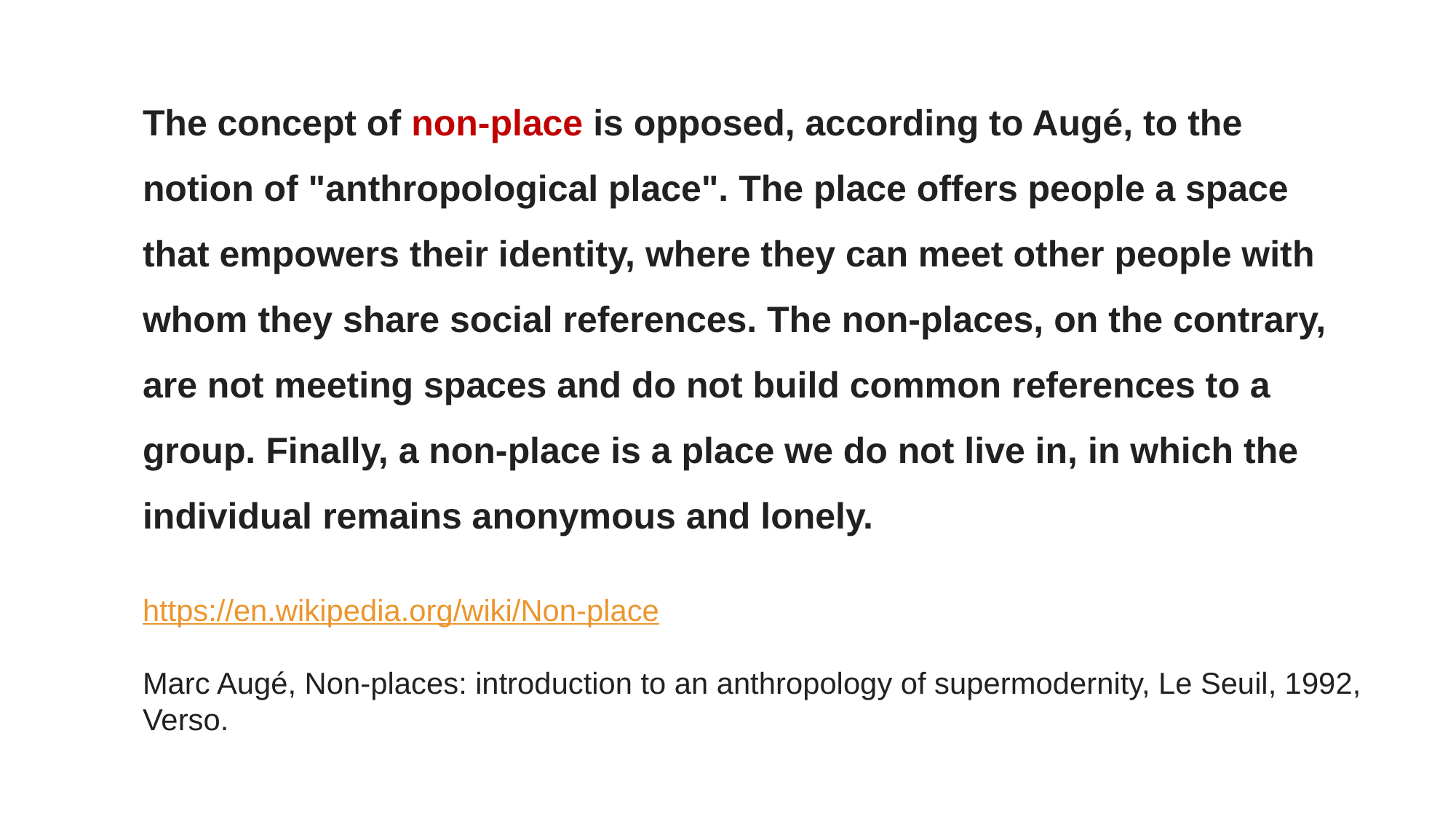

The concept of non-place is opposed, according to Augé, to the notion of "anthropological place". The place offers people a space that empowers their identity, where they can meet other people with whom they share social references. The non-places, on the contrary, are not meeting spaces and do not build common references to a group. Finally, a non-place is a place we do not live in, in which the individual remains anonymous and lonely.

https://en.wikipedia.org/wiki/Non-place
Marc Augé, Non-places: introduction to an anthropology of supermodernity, Le Seuil, 1992, Verso.